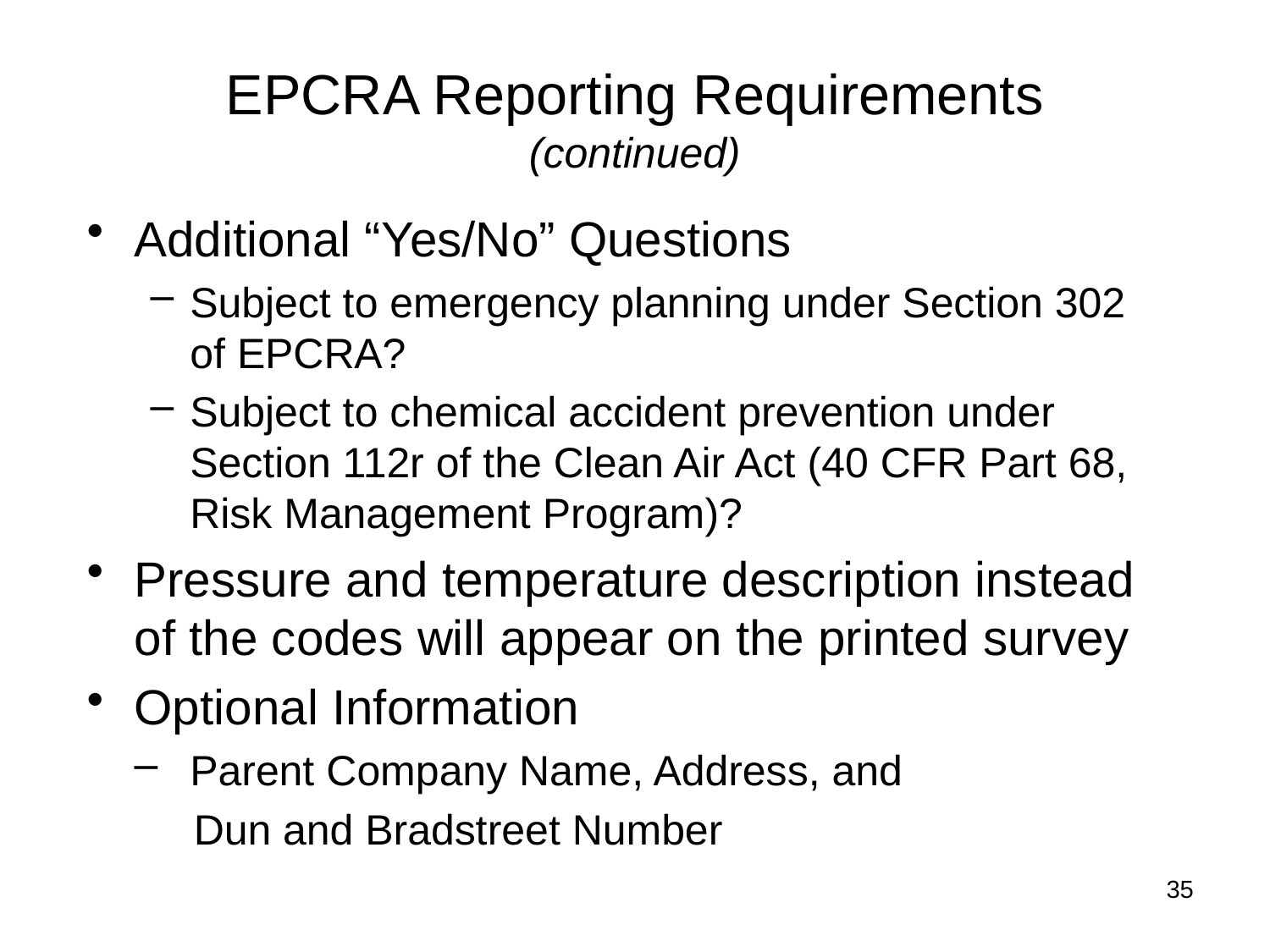

# EPCRA Reporting Requirements (continued)
Additional “Yes/No” Questions
Subject to emergency planning under Section 302 of EPCRA?
Subject to chemical accident prevention under Section 112r of the Clean Air Act (40 CFR Part 68, Risk Management Program)?
Pressure and temperature description instead of the codes will appear on the printed survey
Optional Information
Parent Company Name, Address, and
     Dun and Bradstreet Number
35